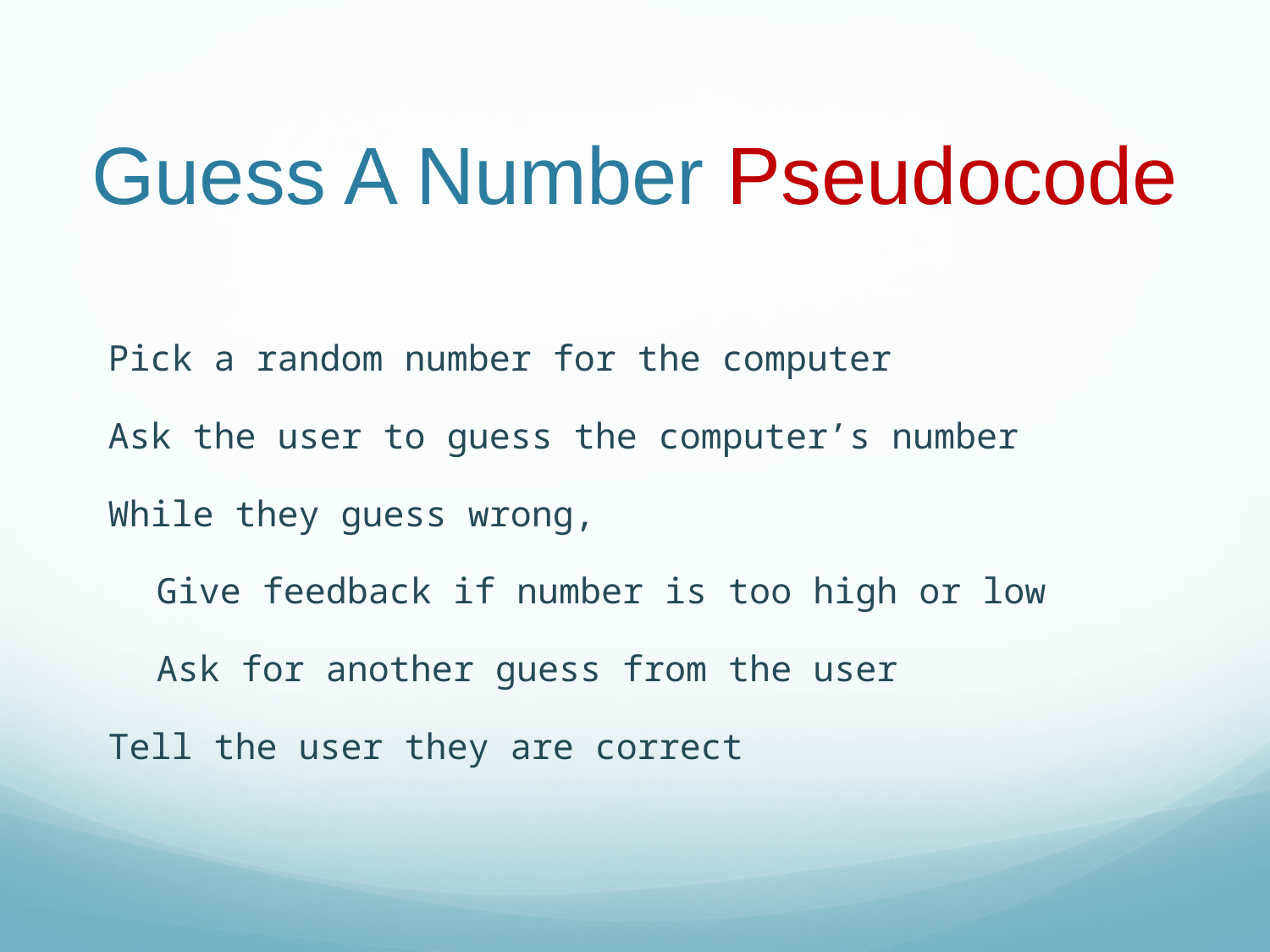

# Guess A Number Pseudocode
Pick a random number for the computer
Ask the user to guess the computer’s number
While they guess wrong,
	Give feedback if number is too high or low
	Ask for another guess from the user
Tell the user they are correct